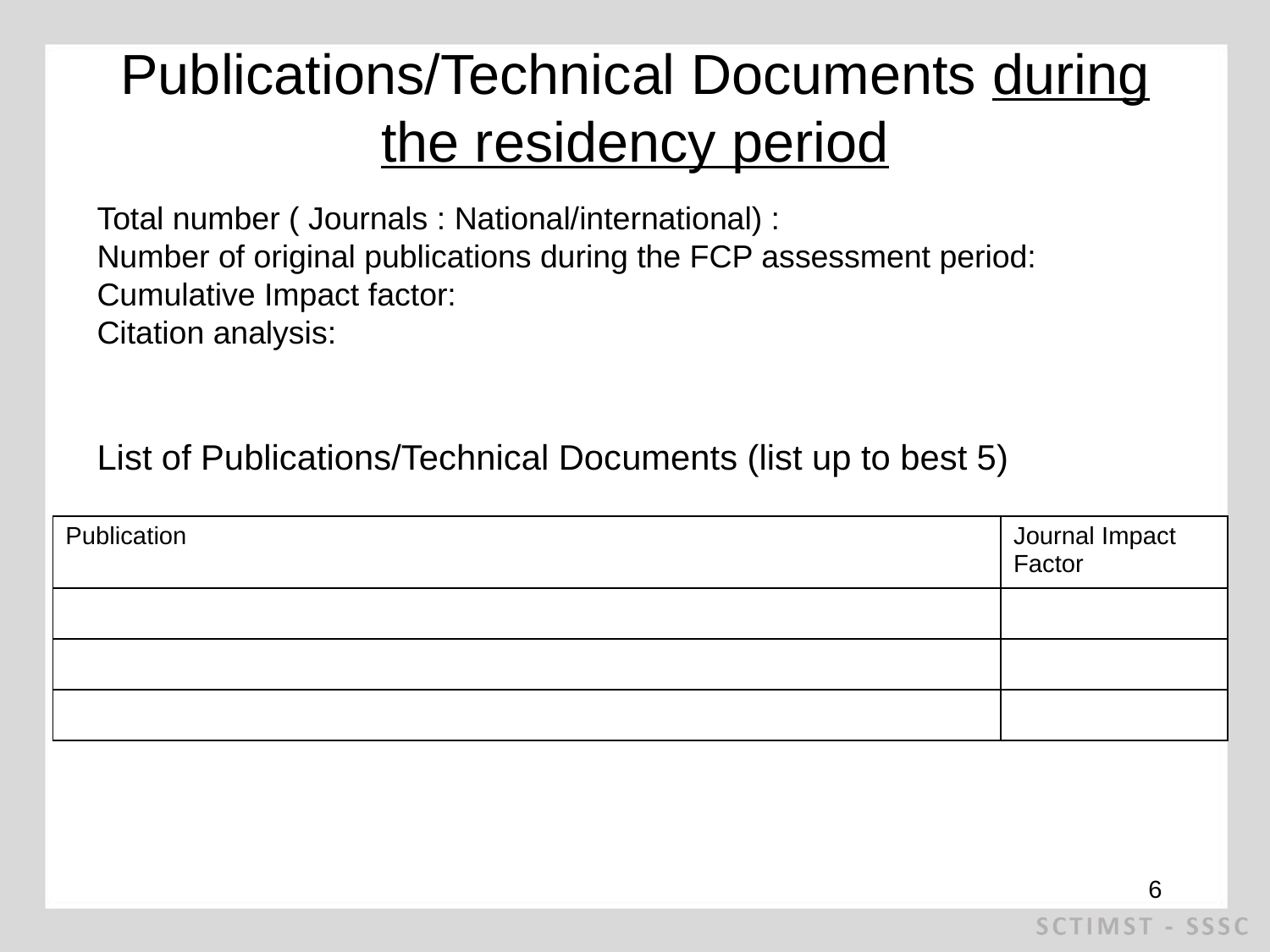

# Publications/Technical Documents during the residency period
Total number ( Journals : National/international) :
Number of original publications during the FCP assessment period:
Cumulative Impact factor:
Citation analysis:

List of Publications/Technical Documents (list up to best 5)
| Publication | Journal Impact Factor |
| --- | --- |
|  |  |
|  |  |
|  |  |
6